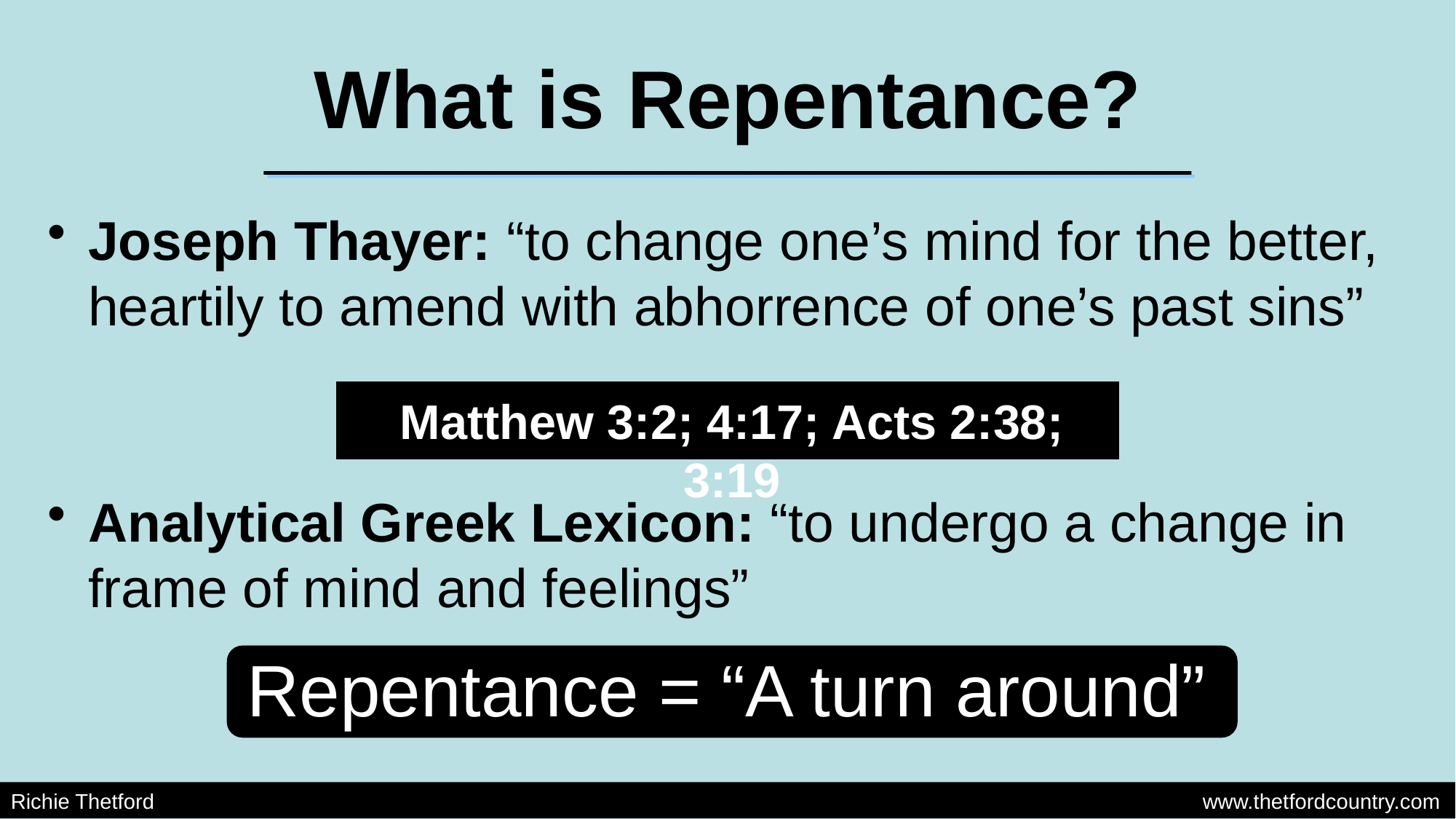

# What is Repentance?

Joseph Thayer: “to change one’s mind for the better, heartily to amend with abhorrence of one’s past sins”

Analytical Greek Lexicon: “to undergo a change in frame of mind and feelings”

Matthew 3:2; 4:17; Acts 2:38; 3:19
Repentance = “A turn around”

Richie Thetford								                                   www.thetfordcountry.com